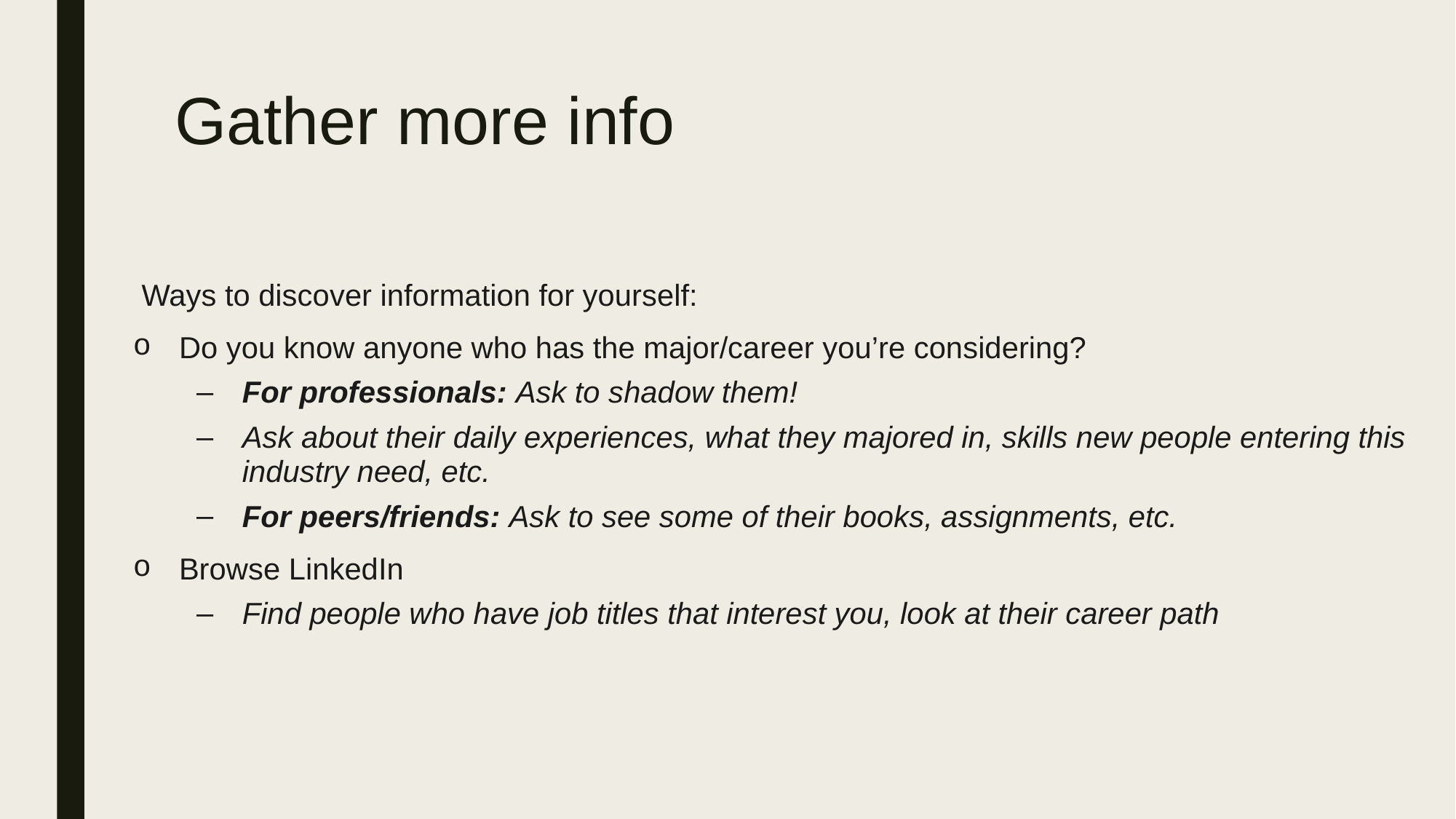

# Gather more info
 Ways to discover information for yourself:
Do you know anyone who has the major/career you’re considering?
For professionals: Ask to shadow them!
Ask about their daily experiences, what they majored in, skills new people entering this industry need, etc.
For peers/friends: Ask to see some of their books, assignments, etc.
Browse LinkedIn
Find people who have job titles that interest you, look at their career path